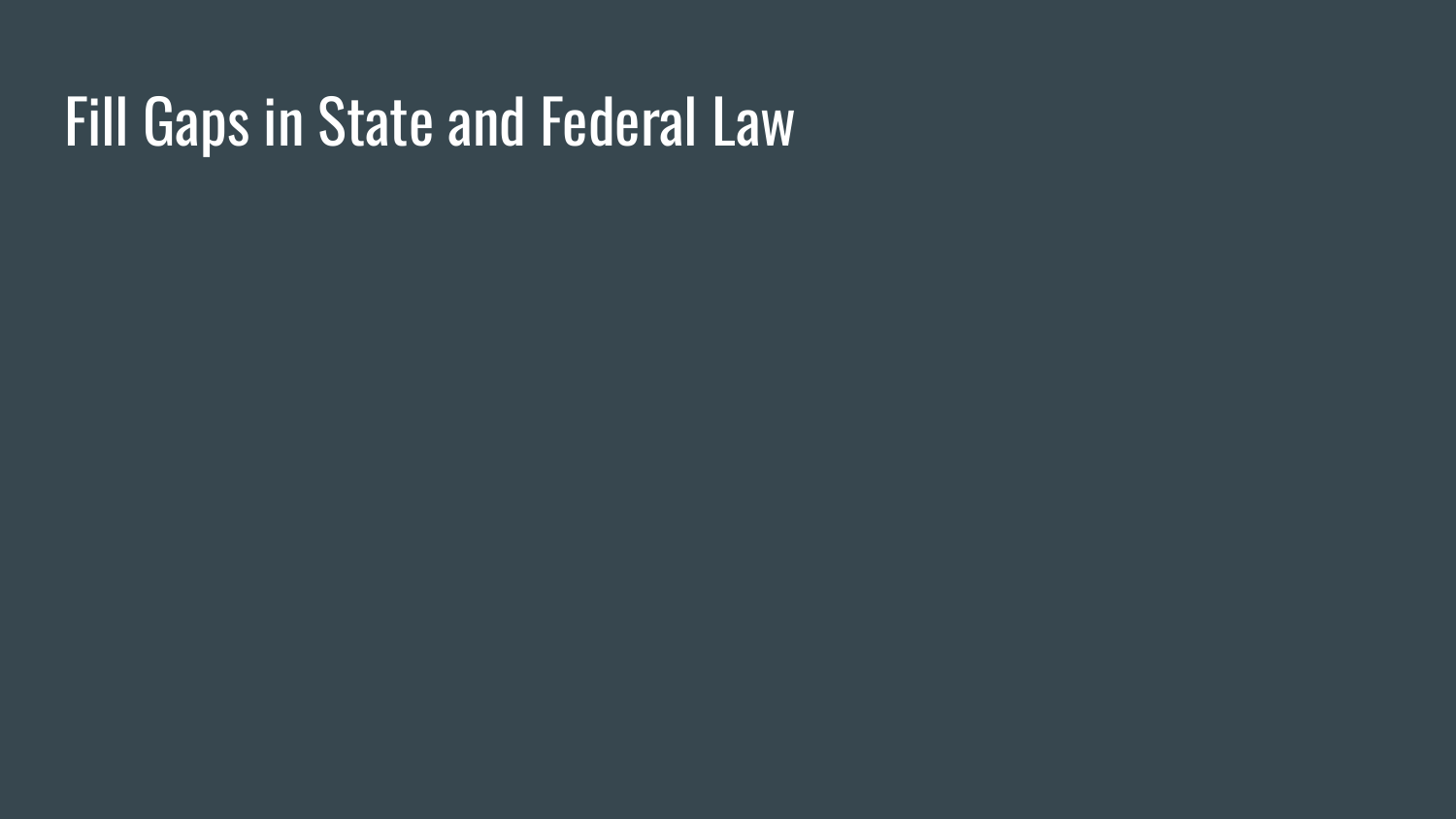

# Fill Gaps in State and Federal Law